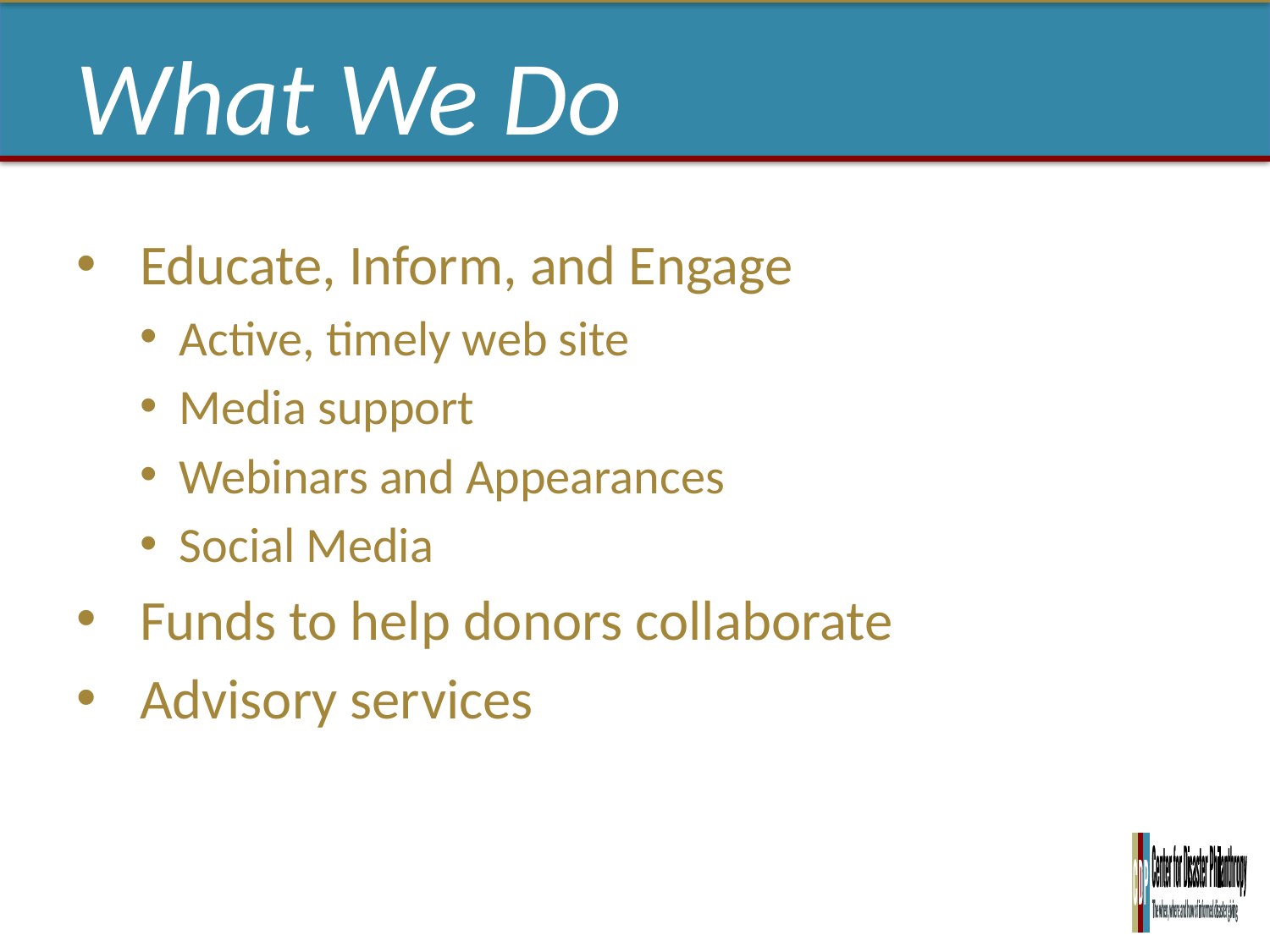

What We Do
Educate, Inform, and Engage
Active, timely web site
Media support
Webinars and Appearances
Social Media
Funds to help donors collaborate
Advisory services